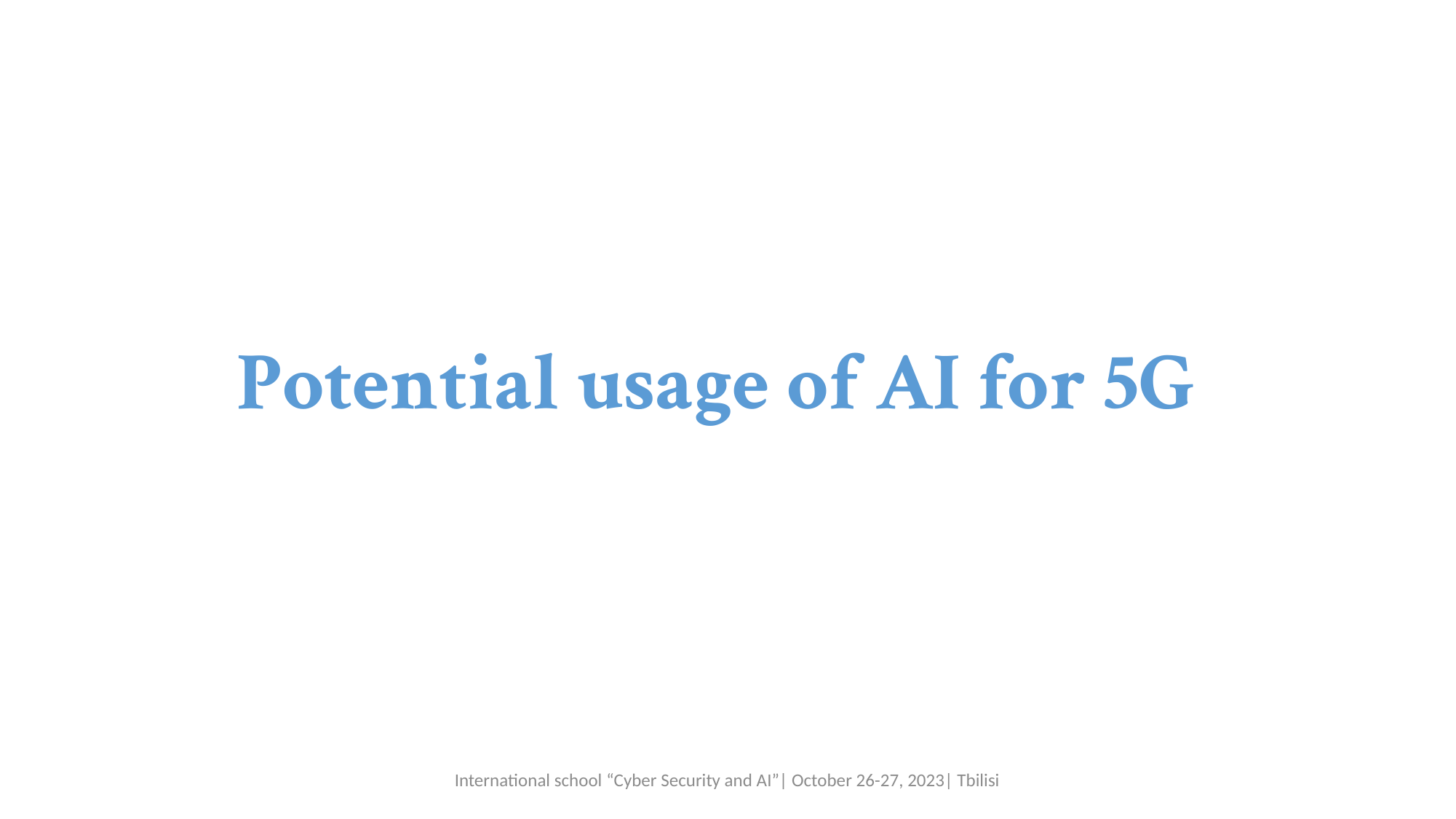

# Potential usage of AI for 5G
International school “Cyber Security and AI”| October 26-27, 2023| Tbilisi